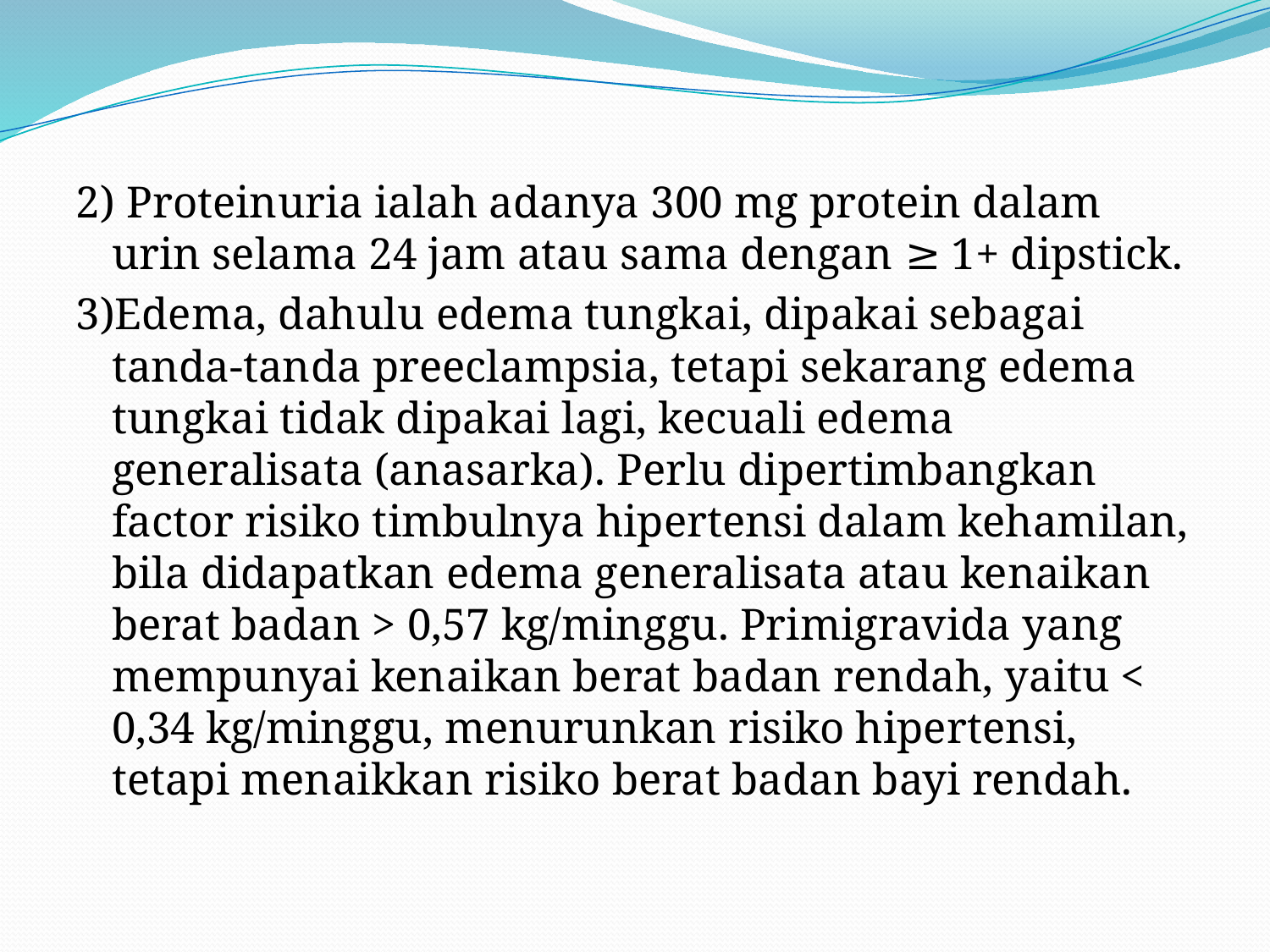

2) Proteinuria ialah adanya 300 mg protein dalam urin selama 24 jam atau sama dengan ≥ 1+ dipstick.
3)Edema, dahulu edema tungkai, dipakai sebagai tanda-tanda preeclampsia, tetapi sekarang edema tungkai tidak dipakai lagi, kecuali edema generalisata (anasarka). Perlu dipertimbangkan factor risiko timbulnya hipertensi dalam kehamilan, bila didapatkan edema generalisata atau kenaikan berat badan > 0,57 kg/minggu. Primigravida yang mempunyai kenaikan berat badan rendah, yaitu < 0,34 kg/minggu, menurunkan risiko hipertensi, tetapi menaikkan risiko berat badan bayi rendah.